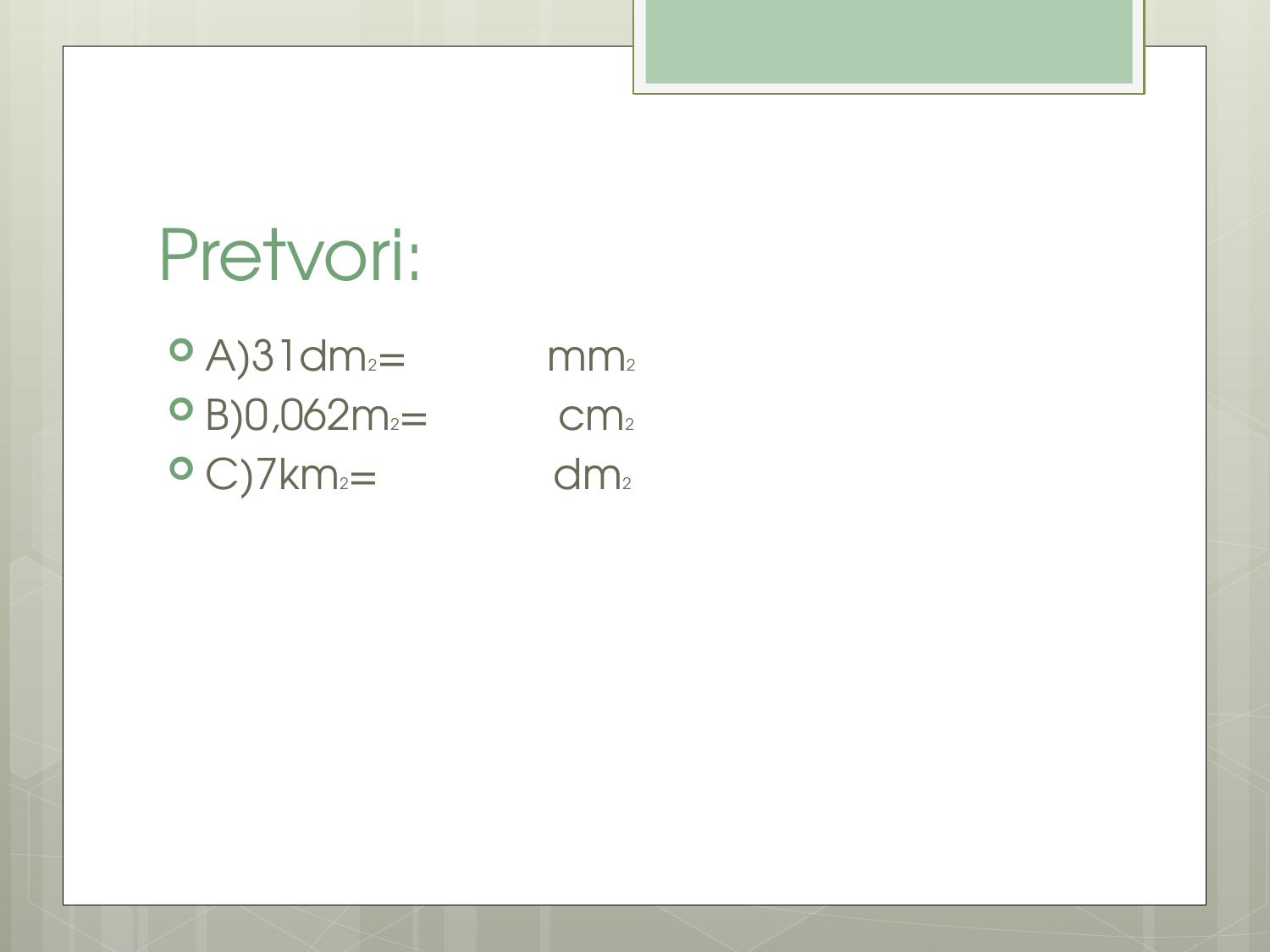

# Pretvori:
A)31dm2=            mm2
B)0,062m2=           cm2
C)7km2=               dm2